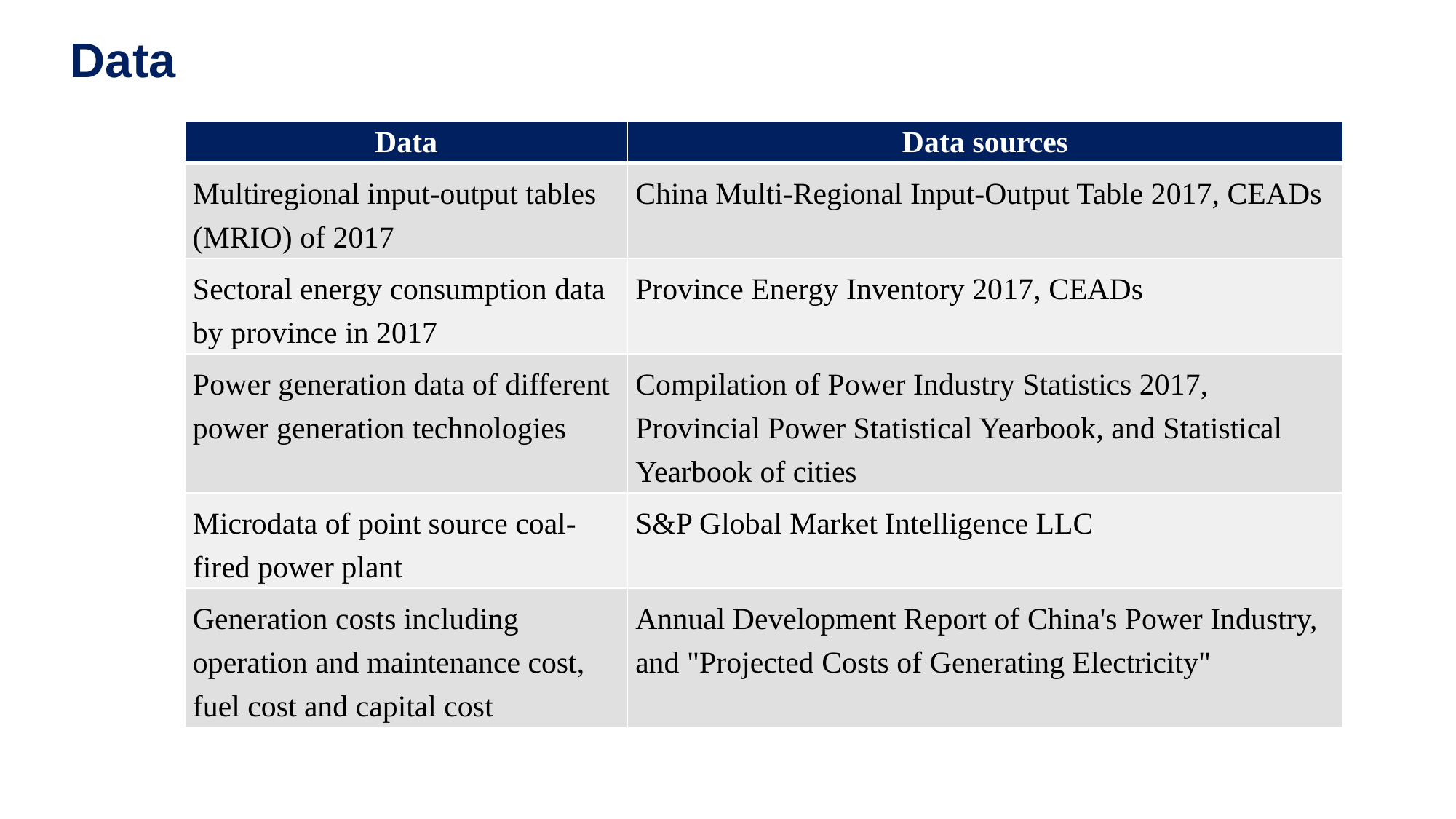

Data
| Data | Data sources |
| --- | --- |
| Multiregional input-output tables (MRIO) of 2017 | China Multi-Regional Input-Output Table 2017, CEADs |
| Sectoral energy consumption data by province in 2017 | Province Energy Inventory 2017, CEADs |
| Power generation data of different power generation technologies | Compilation of Power Industry Statistics 2017, Provincial Power Statistical Yearbook, and Statistical Yearbook of cities |
| Microdata of point source coal-fired power plant | S&P Global Market Intelligence LLC |
| Generation costs including operation and maintenance cost, fuel cost and capital cost | Annual Development Report of China's Power Industry, and "Projected Costs of Generating Electricity" |